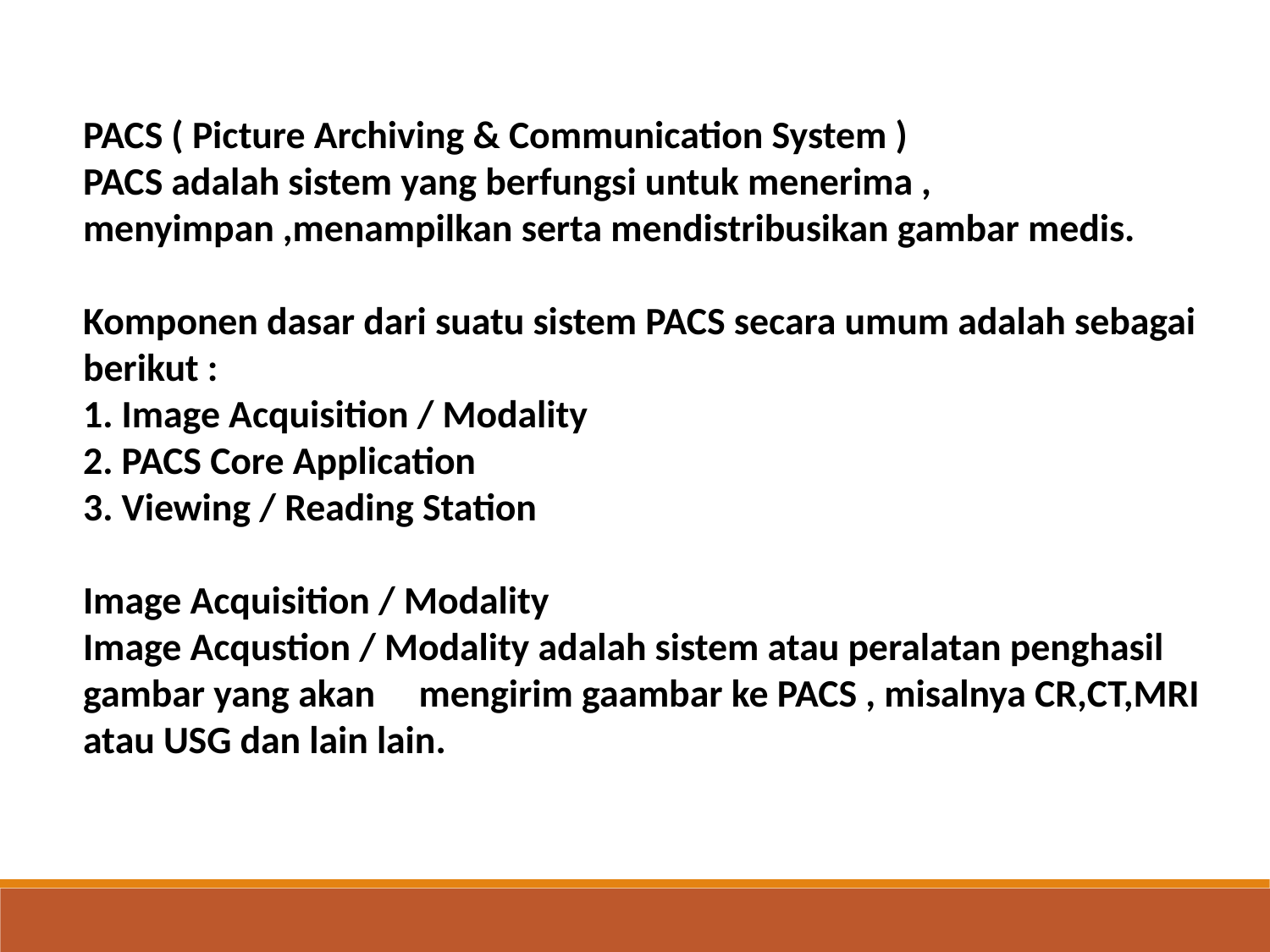

PACS ( Picture Archiving & Communication System )
PACS adalah sistem yang berfungsi untuk menerima , menyimpan ,menampilkan serta mendistribusikan gambar medis.

Komponen dasar dari suatu sistem PACS secara umum adalah sebagai berikut :
1. Image Acquisition / Modality
2. PACS Core Application
3. Viewing / Reading Station

Image Acquisition / Modality
Image Acqustion / Modality adalah sistem atau peralatan penghasil gambar yang akan     mengirim gaambar ke PACS , misalnya CR,CT,MRI atau USG dan lain lain.